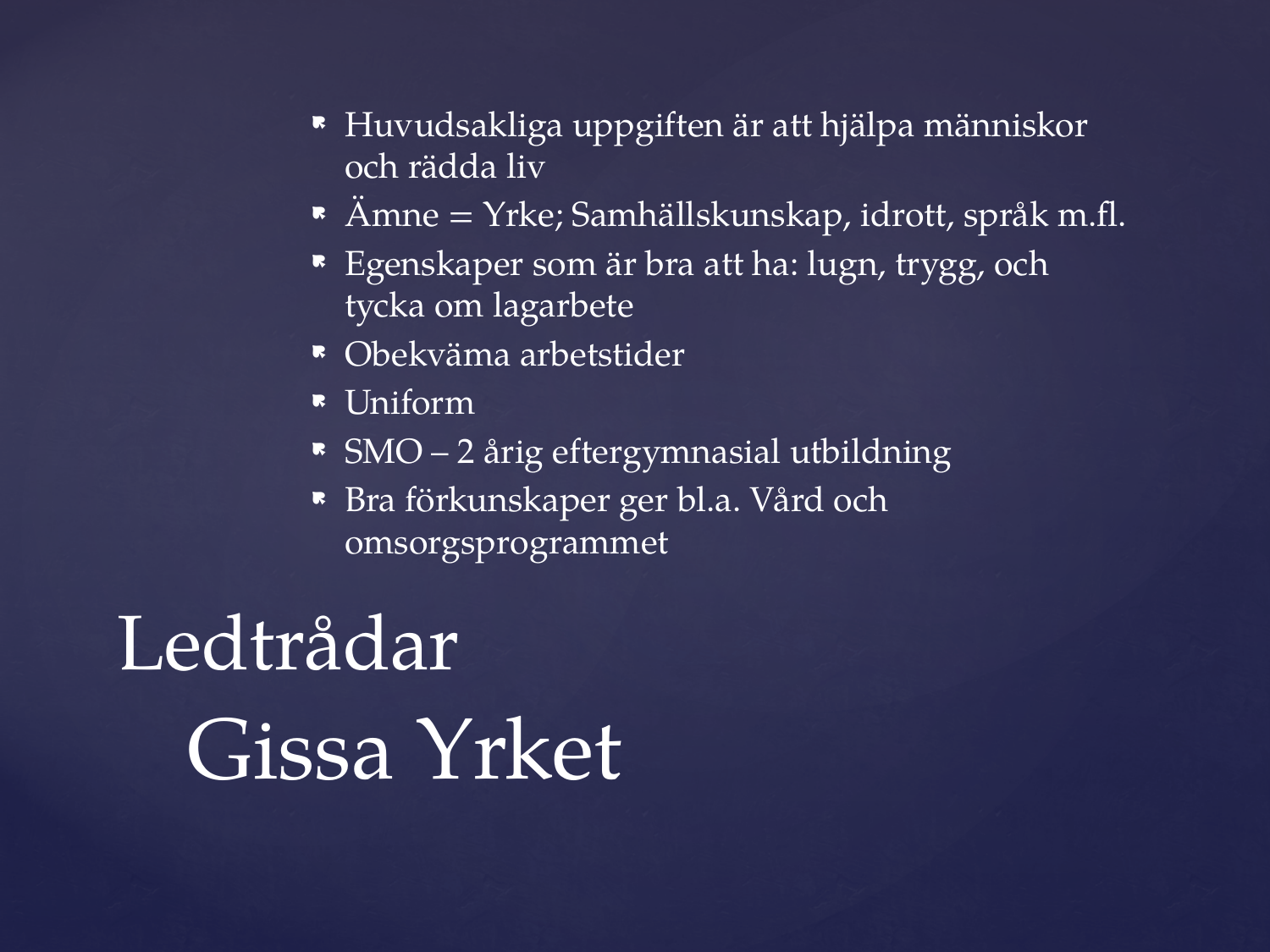

Huvudsakliga uppgiften är att hjälpa människor och rädda liv
Ämne = Yrke; Samhällskunskap, idrott, språk m.fl.
Egenskaper som är bra att ha: lugn, trygg, och tycka om lagarbete
Obekväma arbetstider
Uniform
SMO – 2 årig eftergymnasial utbildning
Bra förkunskaper ger bl.a. Vård och omsorgsprogrammet

Ledtrådar
# Gissa Yrket